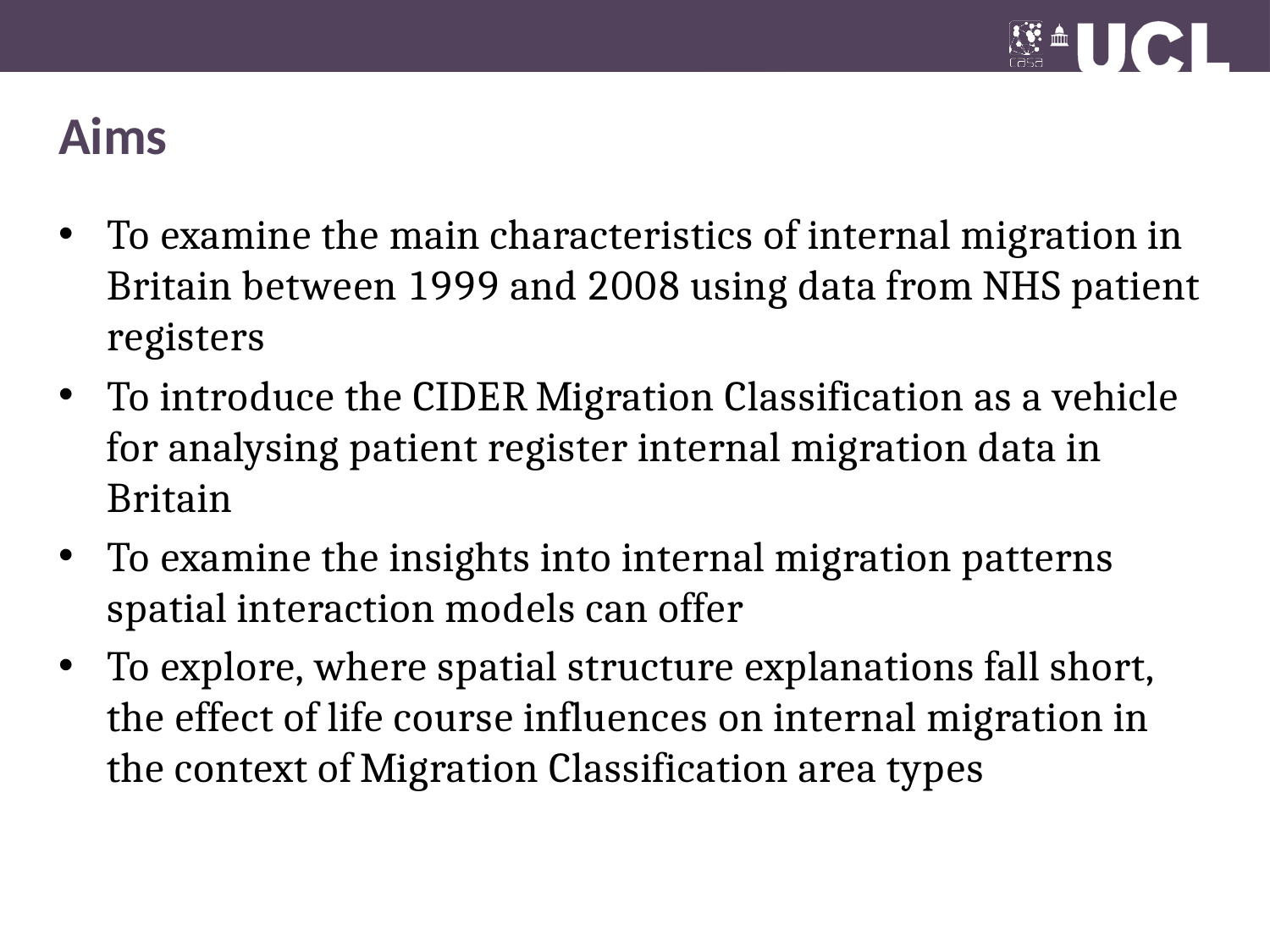

# Aims
To examine the main characteristics of internal migration in Britain between 1999 and 2008 using data from NHS patient registers
To introduce the CIDER Migration Classification as a vehicle for analysing patient register internal migration data in Britain
To examine the insights into internal migration patterns spatial interaction models can offer
To explore, where spatial structure explanations fall short, the effect of life course influences on internal migration in the context of Migration Classification area types